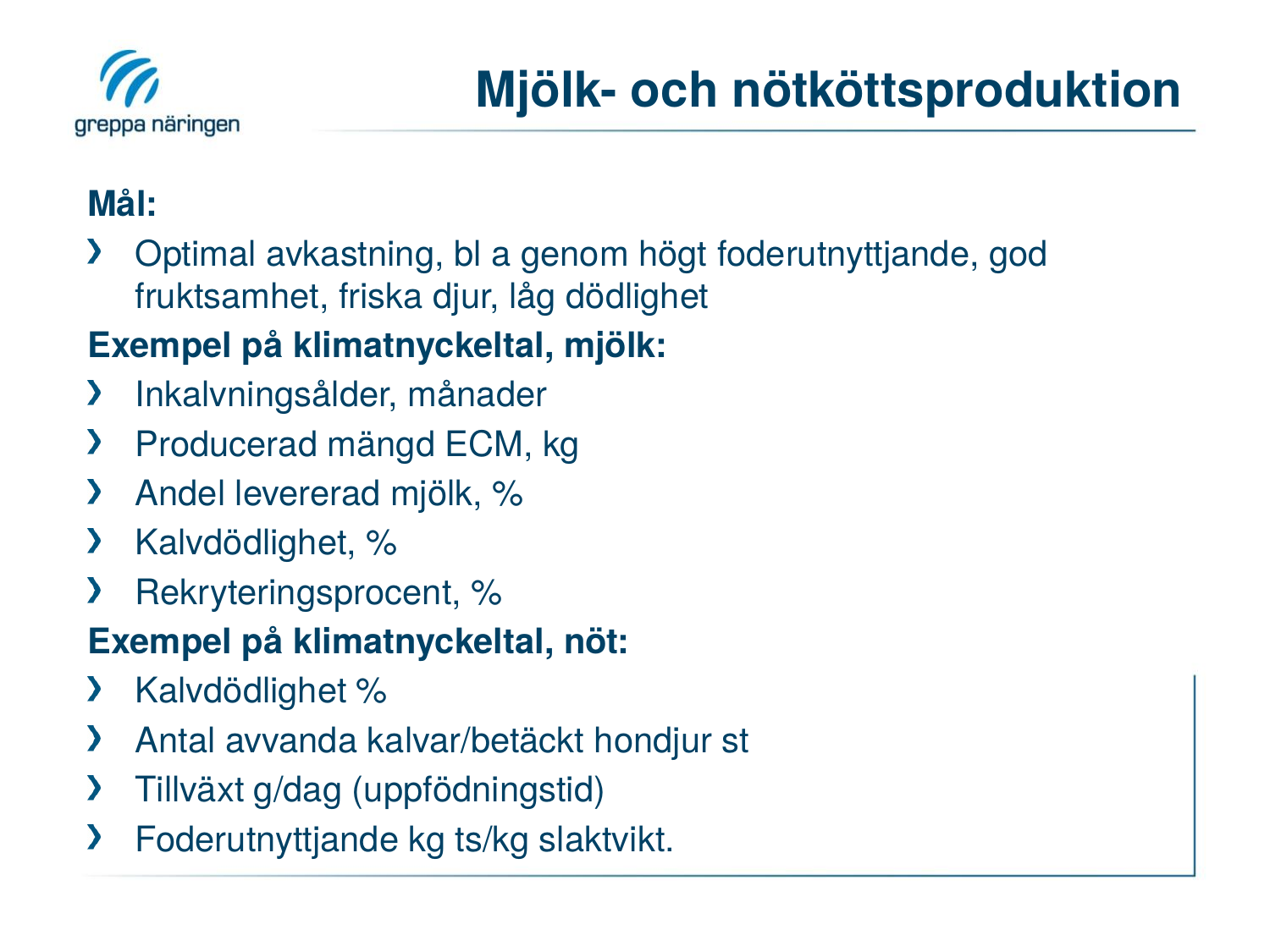

# Mjölk- och nötköttsproduktion
Mål:
Optimal avkastning, bl a genom högt foderutnyttjande, god fruktsamhet, friska djur, låg dödlighet
Exempel på klimatnyckeltal, mjölk:
Inkalvningsålder, månader
Producerad mängd ECM, kg
Andel levererad mjölk, %
Kalvdödlighet, %
Rekryteringsprocent, %
Exempel på klimatnyckeltal, nöt:
Kalvdödlighet %
Antal avvanda kalvar/betäckt hondjur st
Tillväxt g/dag (uppfödningstid)
Foderutnyttjande kg ts/kg slaktvikt.